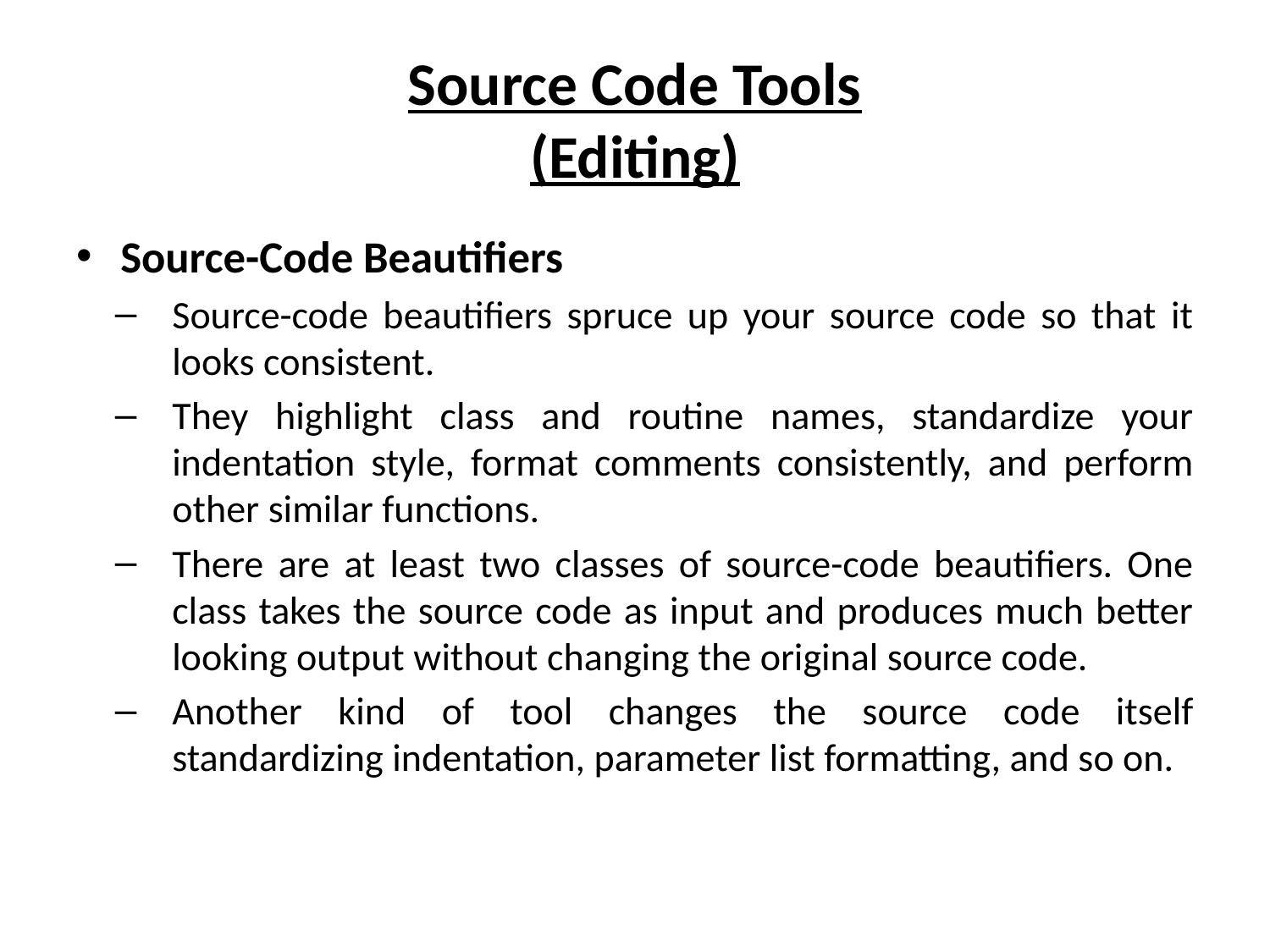

# Source Code Tools (Editing)
Source-Code Beautifiers
Source-code beautifiers spruce up your source code so that it looks consistent.
They highlight class and routine names, standardize your indentation style, format comments consistently, and perform other similar functions.
There are at least two classes of source-code beautifiers. One class takes the source code as input and produces much better looking output without changing the original source code.
Another kind of tool changes the source code itself standardizing indentation, parameter list formatting, and so on.